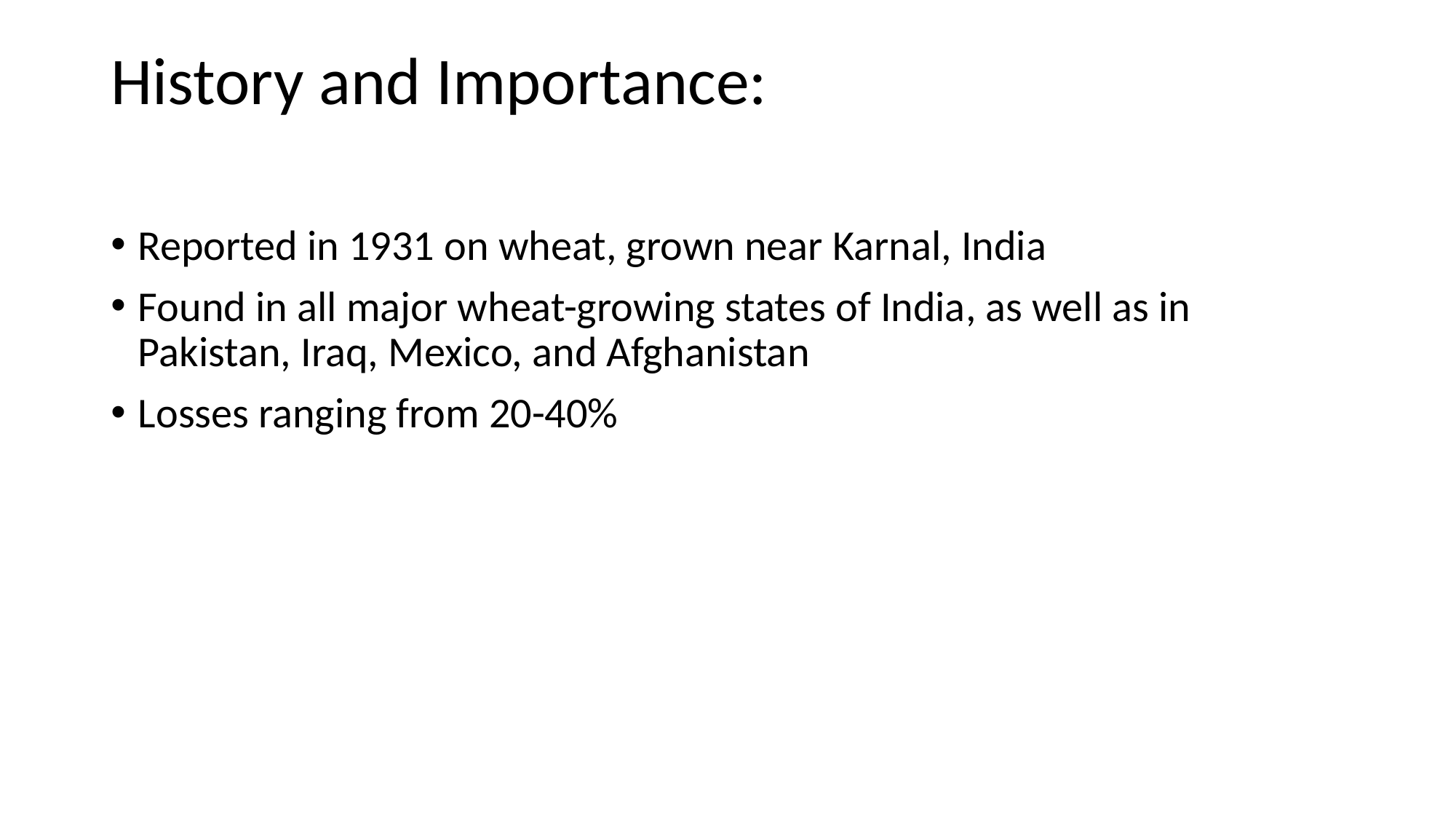

# History and Importance:
Reported in 1931 on wheat, grown near Karnal, India
Found in all major wheat-growing states of India, as well as in Pakistan, Iraq, Mexico, and Afghanistan
Losses ranging from 20-40%